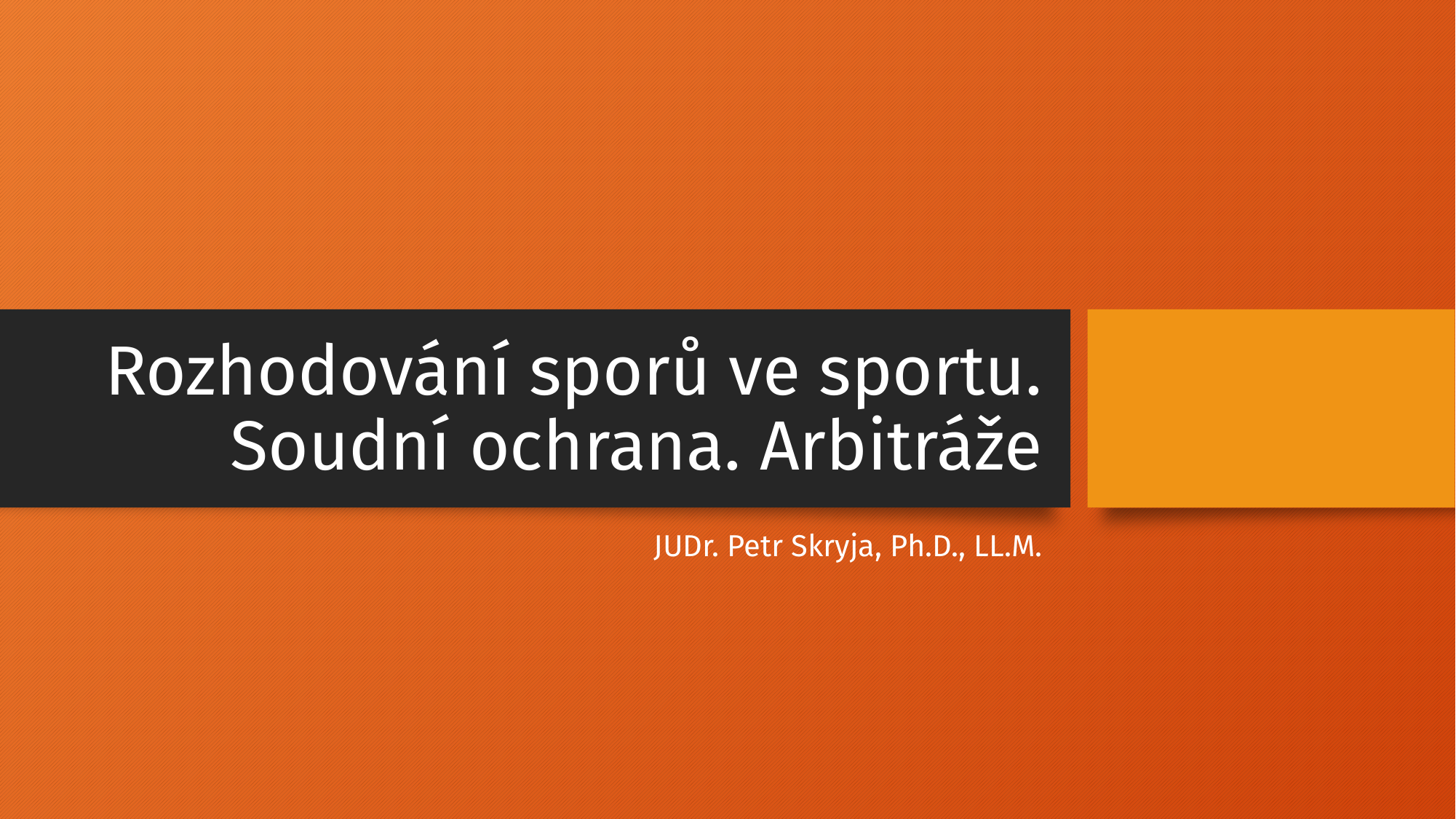

# Rozhodování sporů ve sportu. Soudní ochrana. Arbitráže
JUDr. Petr Skryja, Ph.D., LL.M.